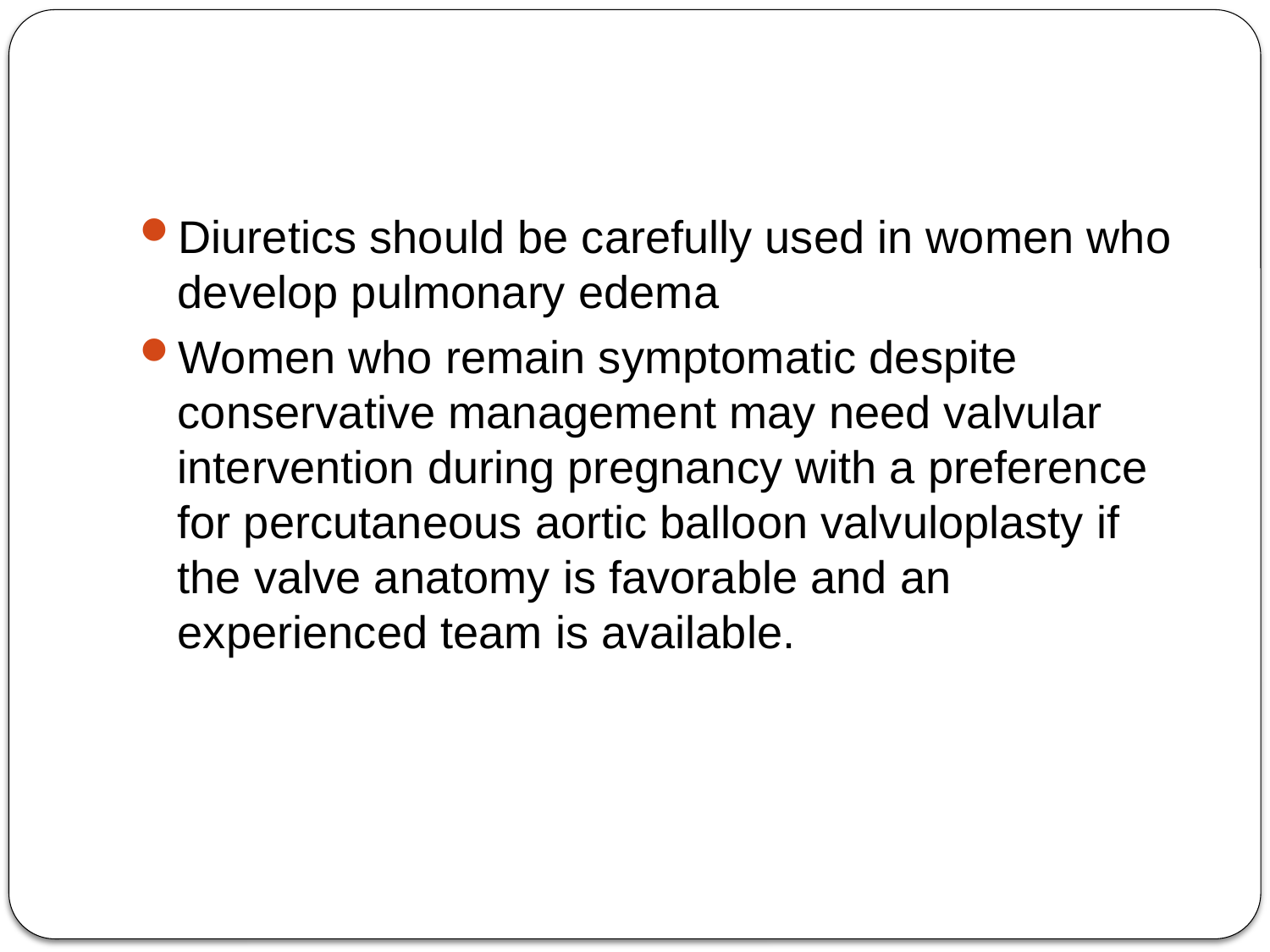

#
Diuretics should be carefully used in women who develop pulmonary edema
Women who remain symptomatic despite conservative management may need valvular intervention during pregnancy with a preference for percutaneous aortic balloon valvuloplasty if the valve anatomy is favorable and an experienced team is available.